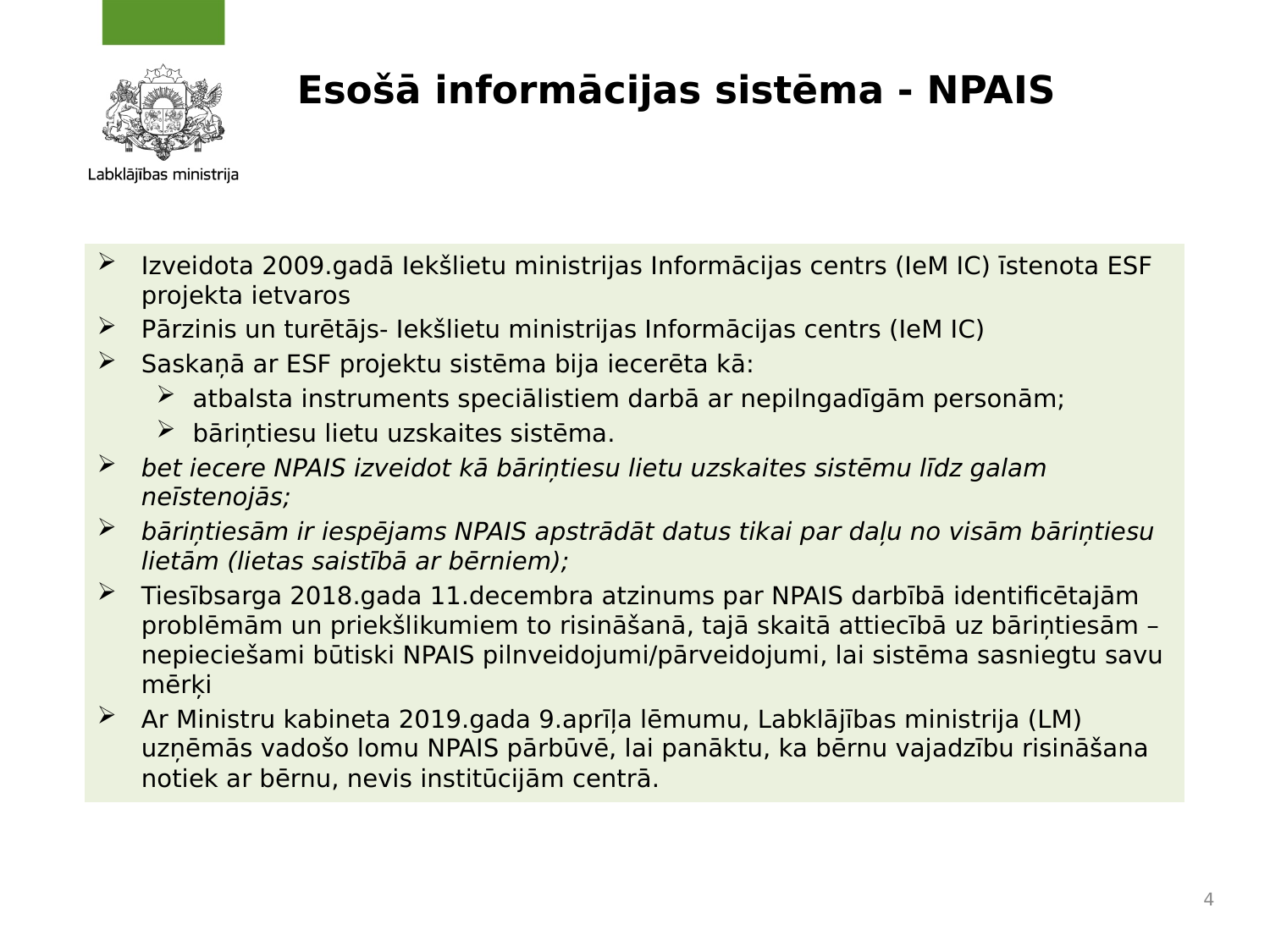

# Esošā informācijas sistēma - NPAIS
Izveidota 2009.gadā Iekšlietu ministrijas Informācijas centrs (IeM IC) īstenota ESF projekta ietvaros
Pārzinis un turētājs- Iekšlietu ministrijas Informācijas centrs (IeM IC)
Saskaņā ar ESF projektu sistēma bija iecerēta kā:
atbalsta instruments speciālistiem darbā ar nepilngadīgām personām;
bāriņtiesu lietu uzskaites sistēma.
bet iecere NPAIS izveidot kā bāriņtiesu lietu uzskaites sistēmu līdz galam neīstenojās;
bāriņtiesām ir iespējams NPAIS apstrādāt datus tikai par daļu no visām bāriņtiesu lietām (lietas saistībā ar bērniem);
Tiesībsarga 2018.gada 11.decembra atzinums par NPAIS darbībā identificētajām problēmām un priekšlikumiem to risināšanā, tajā skaitā attiecībā uz bāriņtiesām – nepieciešami būtiski NPAIS pilnveidojumi/pārveidojumi, lai sistēma sasniegtu savu mērķi
Ar Ministru kabineta 2019.gada 9.aprīļa lēmumu, Labklājības ministrija (LM) uzņēmās vadošo lomu NPAIS pārbūvē, lai panāktu, ka bērnu vajadzību risināšana notiek ar bērnu, nevis institūcijām centrā.

4